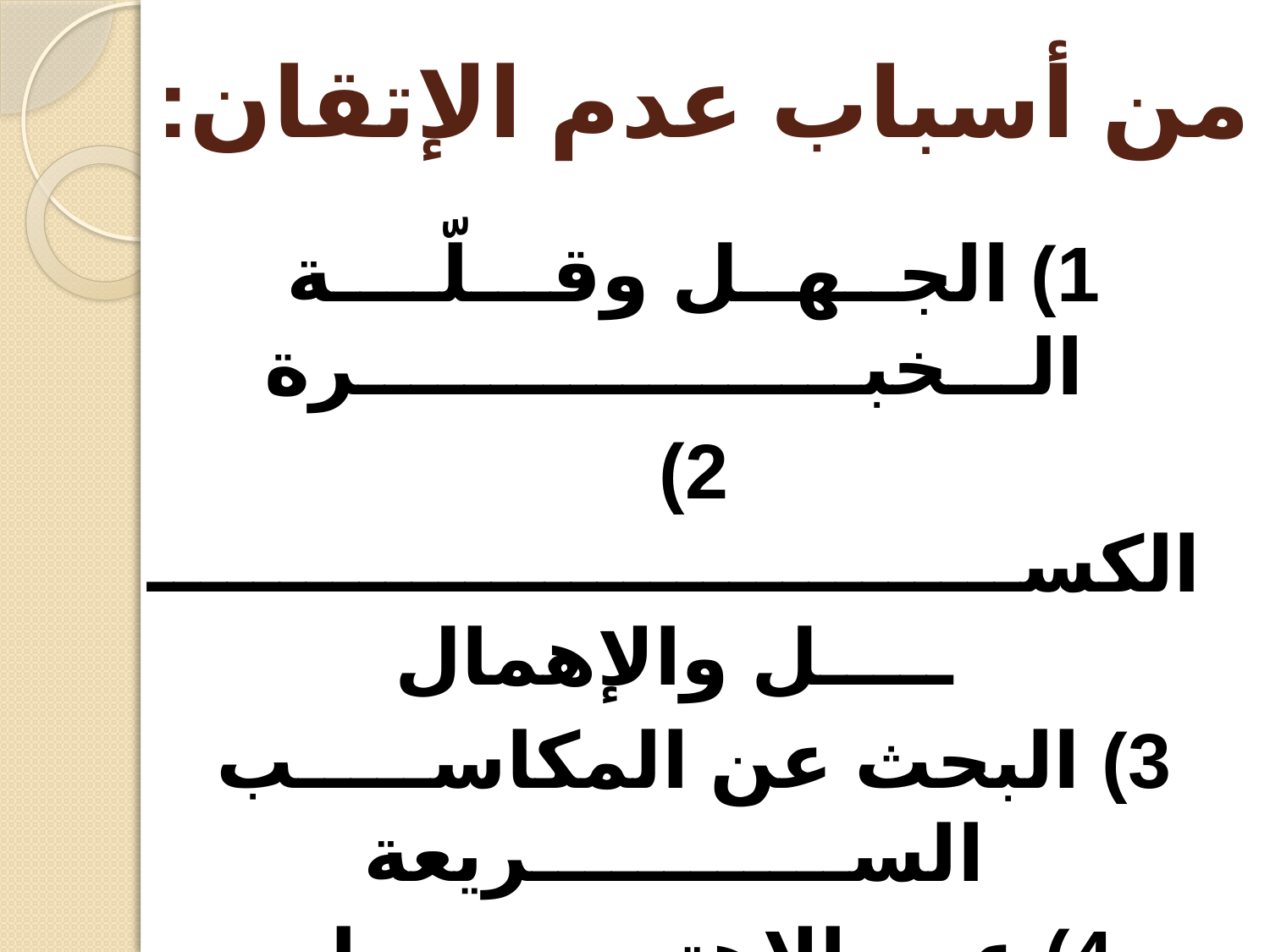

# من أسباب عدم الإتقان:
1) الجــهــل وقـــلّــــة الـــخبـــــــــــــــــــرة
2) الكســــــــــــــــــــــــــــــــــــــل والإهمال
3) البحث عن المكاســـــب الســــــــــــريعة
4) عدم الاهتمــــــــــام بالمصلحـــــة العامة
5) نسيان العبد مراقبة الله له وهو في عمله